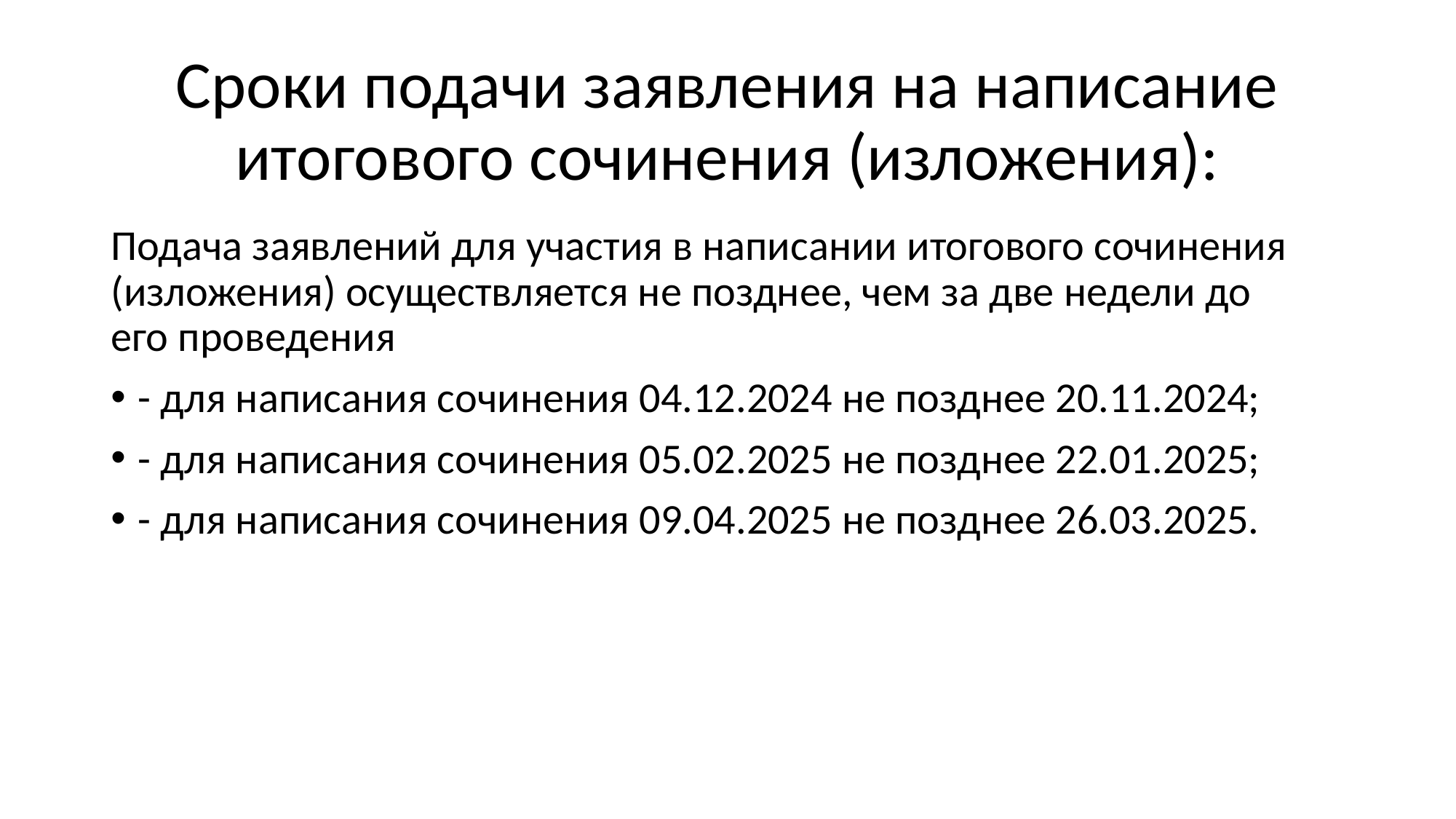

# Сроки подачи заявления на написание итогового сочинения (изложения):
Подача заявлений для участия в написании итогового сочинения (изложения) осуществляется не позднее, чем за две недели до его проведения
- для написания сочинения 04.12.2024 не позднее 20.11.2024;
- для написания сочинения 05.02.2025 не позднее 22.01.2025;
- для написания сочинения 09.04.2025 не позднее 26.03.2025.